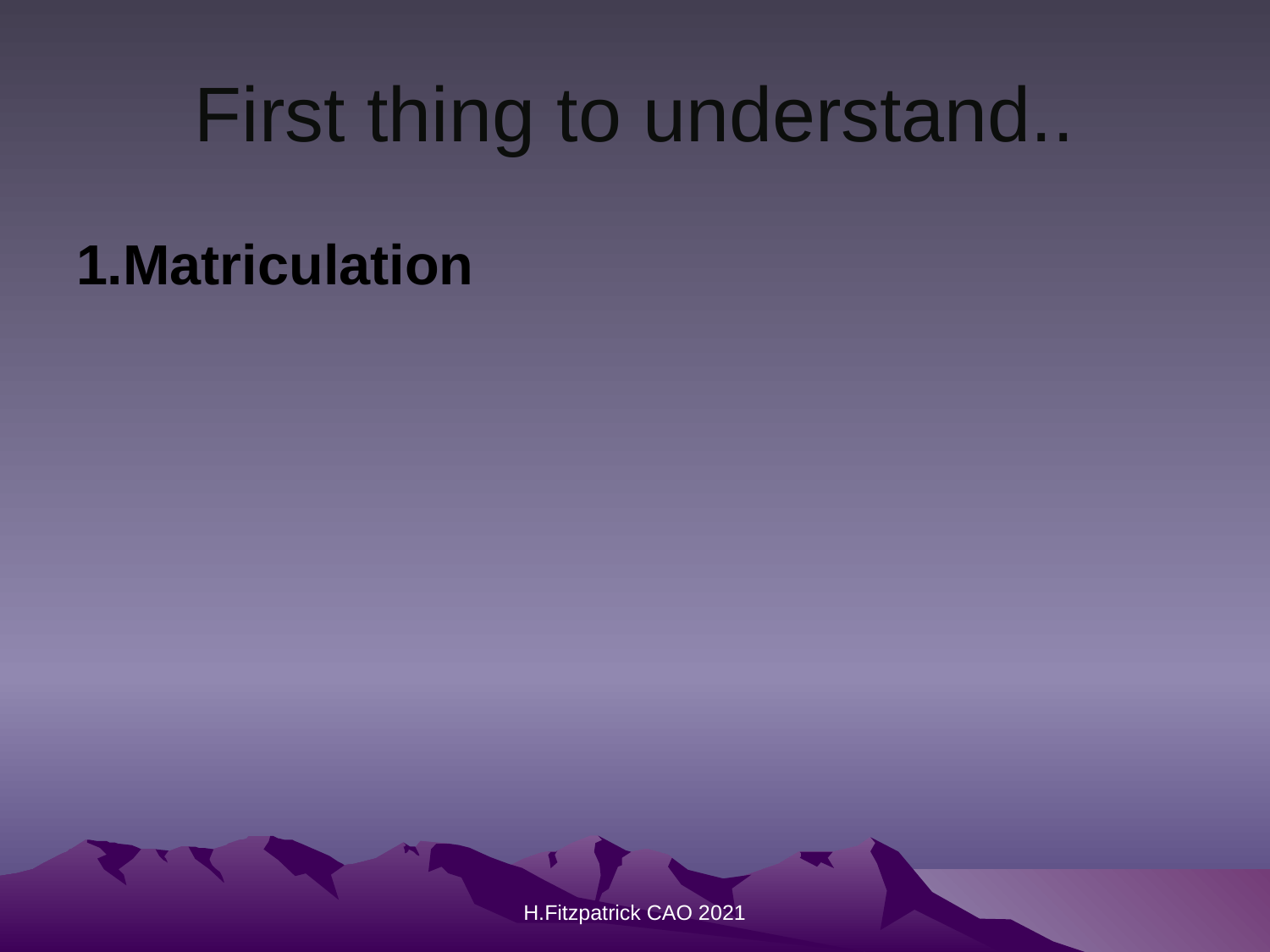

# First thing to understand..
1.Matriculation

H.Fitzpatrick CAO 2021